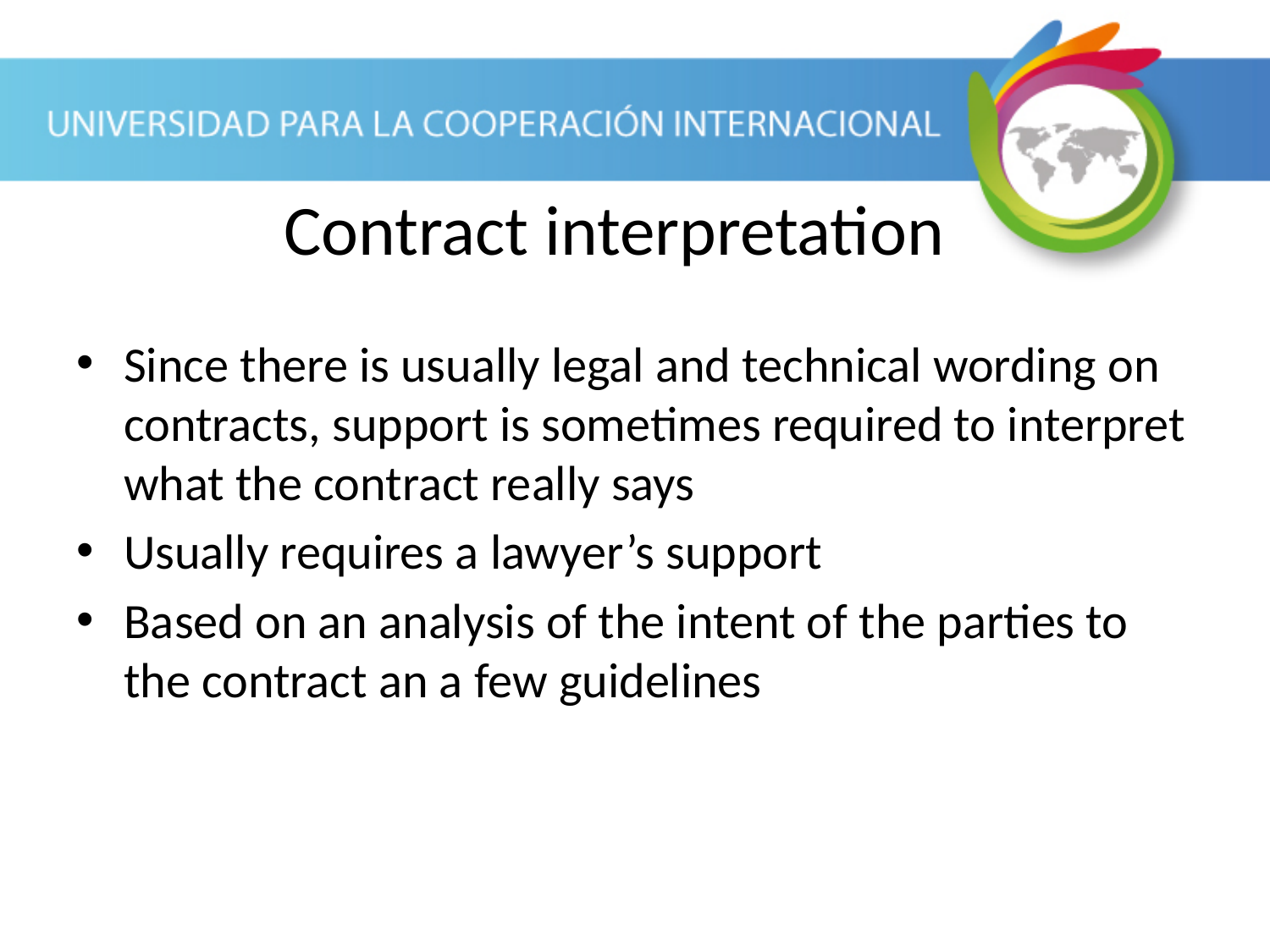

Since there is usually legal and technical wording on contracts, support is sometimes required to interpret what the contract really says
Usually requires a lawyer’s support
Based on an analysis of the intent of the parties to the contract an a few guidelines
Contract interpretation